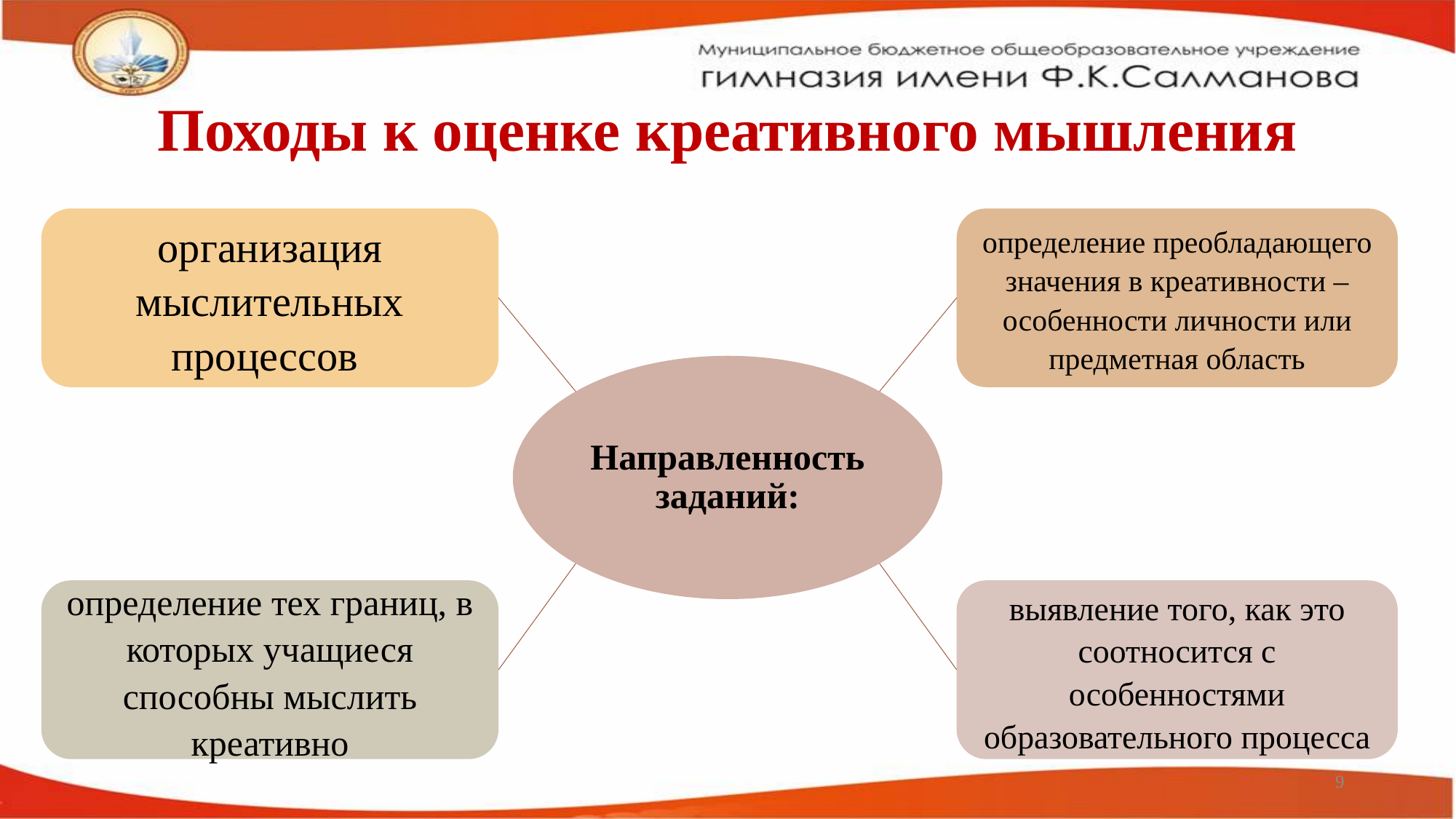

# Походы к оценке креативного мышления
определение преобладающего значения в креативности – особенности личности или предметная область
организация мыслительных процессов
Направленность заданий:
определение тех границ, в которых учащиеся способны мыслить креативно
выявление того, как это соотносится с особенностями образовательного процесса
9